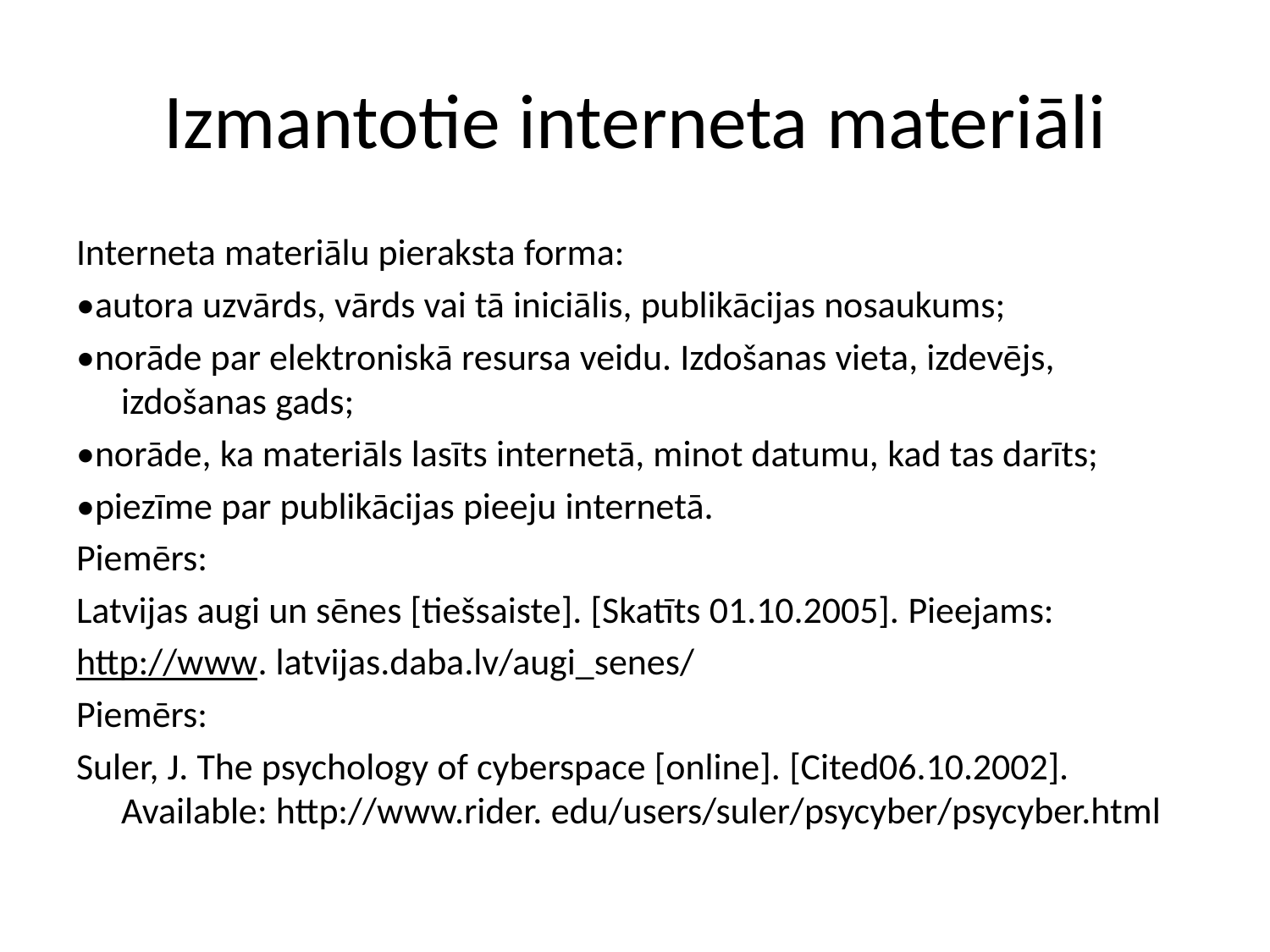

# Izmantotie interneta materiāli
Interneta materiālu pieraksta forma:
•autora uzvārds, vārds vai tā iniciālis, publikācijas nosaukums;
•norāde par elektroniskā resursa veidu. Izdošanas vieta, izdevējs, izdošanas gads;
•norāde, ka materiāls lasīts internetā, minot datumu, kad tas darīts;
•piezīme par publikācijas pieeju internetā.
Piemērs:
Latvijas augi un sēnes [tiešsaiste]. [Skatīts 01.10.2005]. Pieejams:
http://www. latvijas.daba.lv/augi_senes/
Piemērs:
Suler, J. The psychology of cyberspace [online]. [Cited06.10.2002]. Available: http://www.rider. edu/users/suler/psycyber/psycyber.html